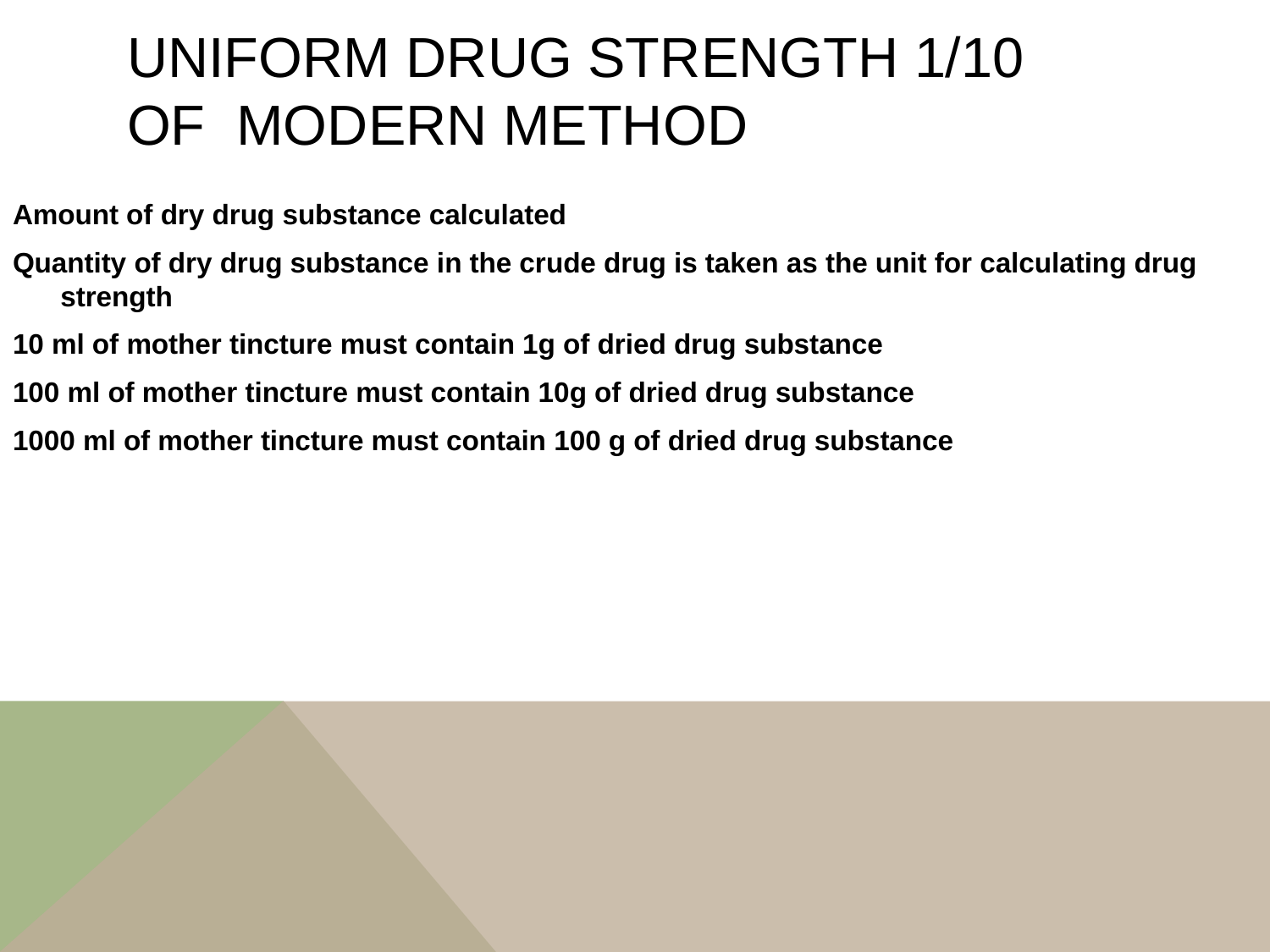

# UNIFORM DRUG STRENGTH 1/10 of  Modern method
Amount of dry drug substance calculated
Quantity of dry drug substance in the crude drug is taken as the unit for calculating drug strength
10 ml of mother tincture must contain 1g of dried drug substance
100 ml of mother tincture must contain 10g of dried drug substance
1000 ml of mother tincture must contain 100 g of dried drug substance